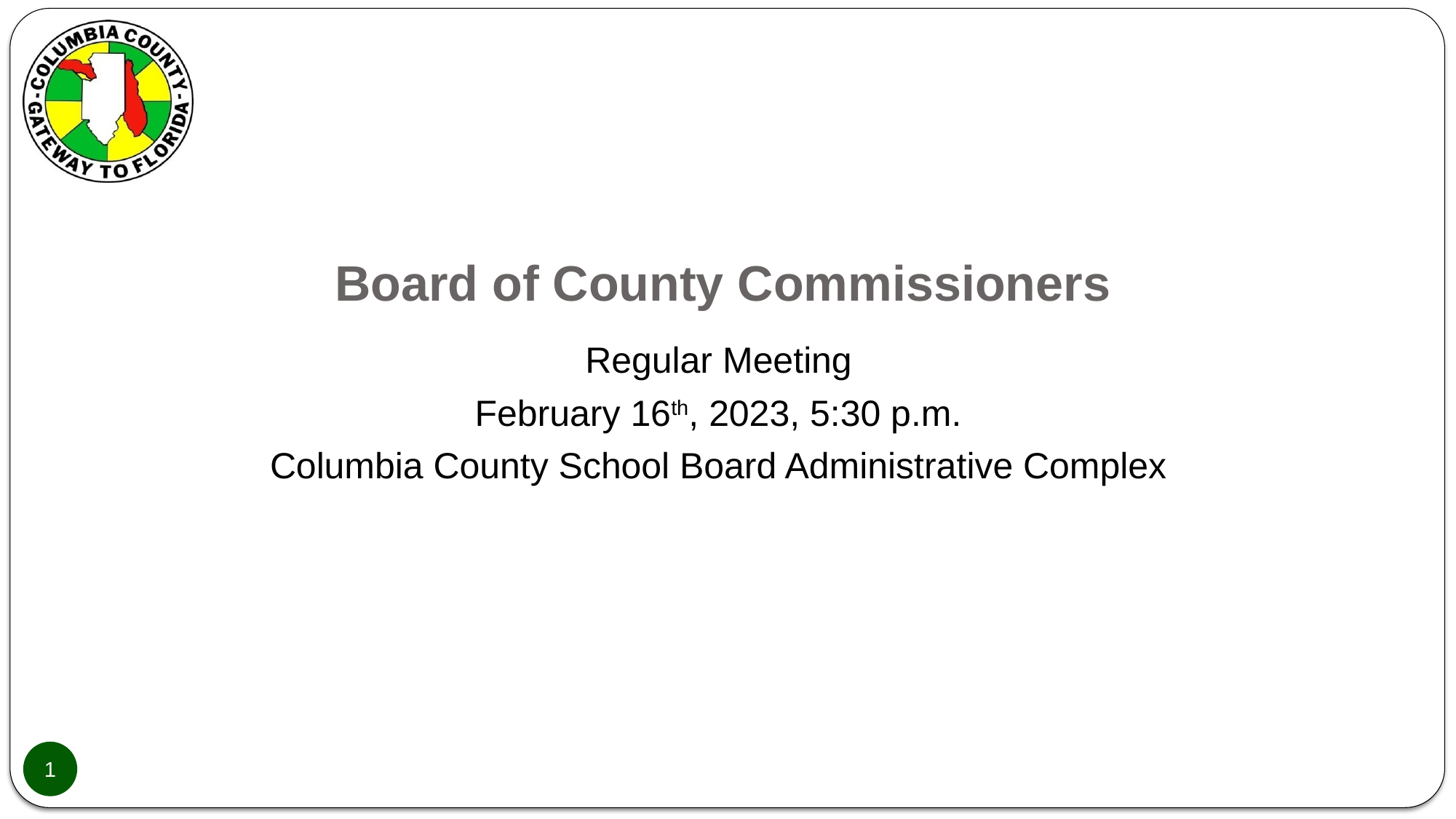

# Board of County Commissioners
Regular Meeting
February 16th, 2023, 5:30 p.m.
Columbia County School Board Administrative Complex
1